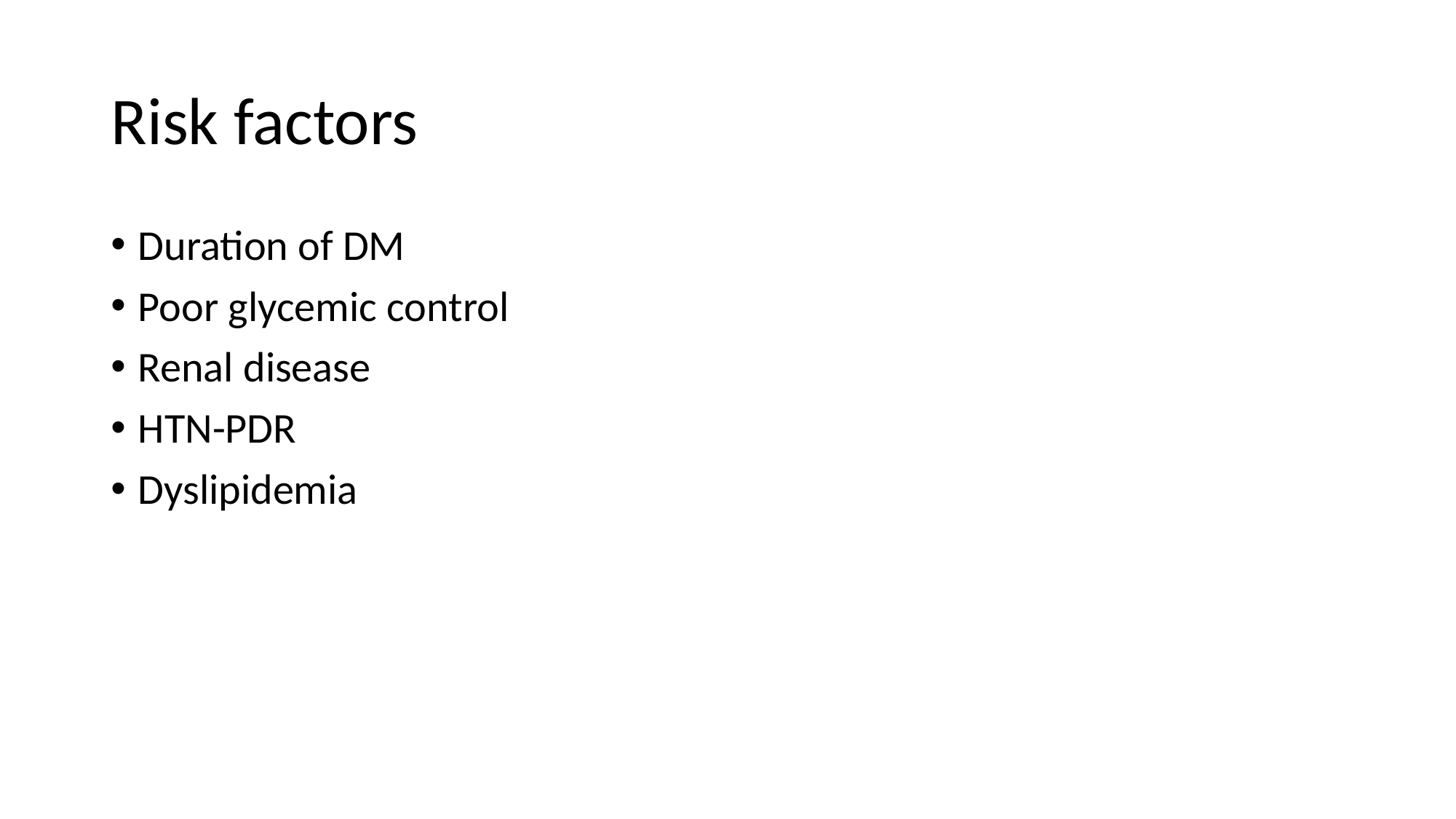

# Risk factors
Duration of DM
Poor glycemic control
Renal disease
HTN-PDR
Dyslipidemia